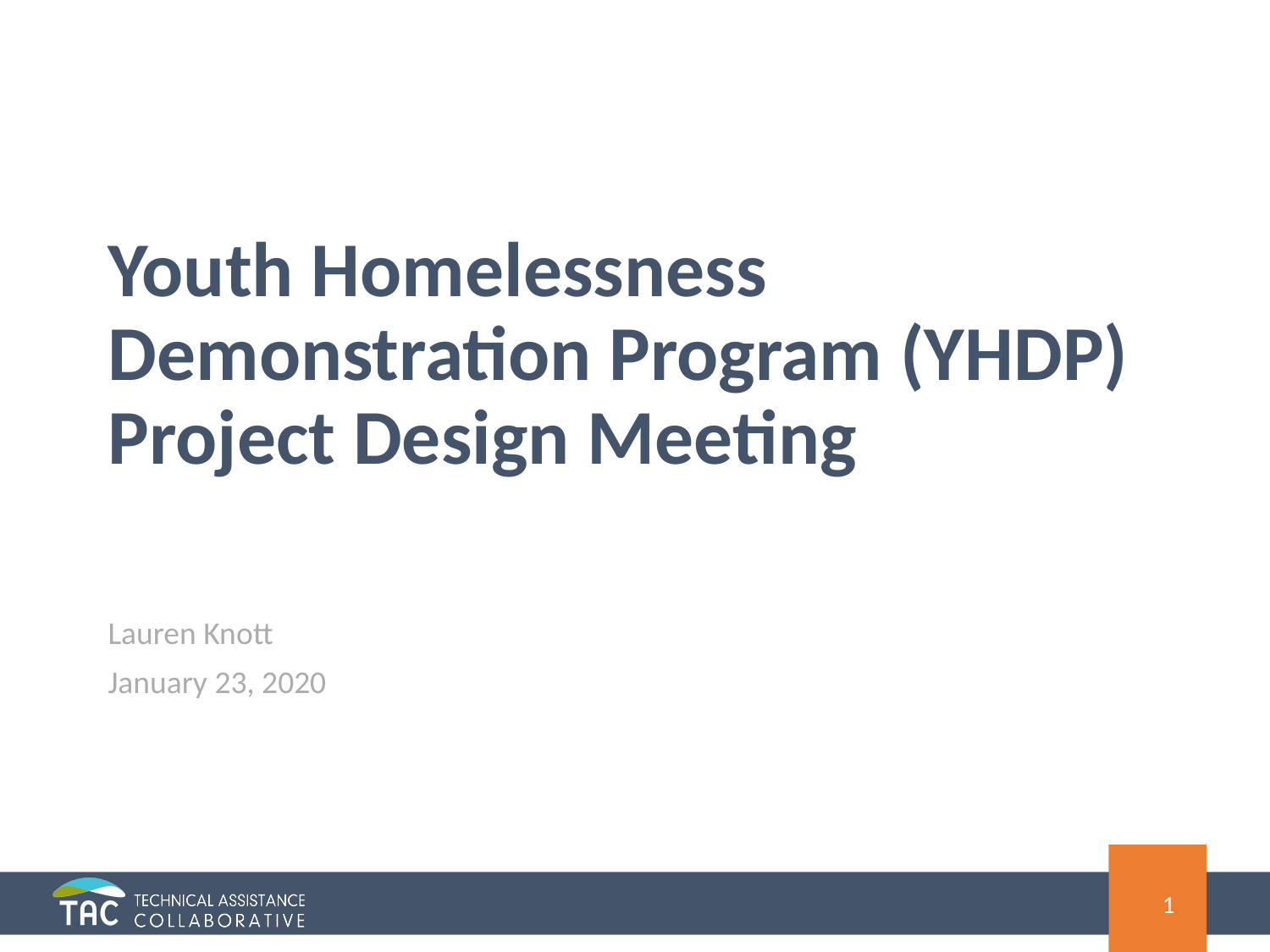

# Youth Homelessness Demonstration Program (YHDP) Project Design Meeting
Lauren Knott
January 23, 2020
1